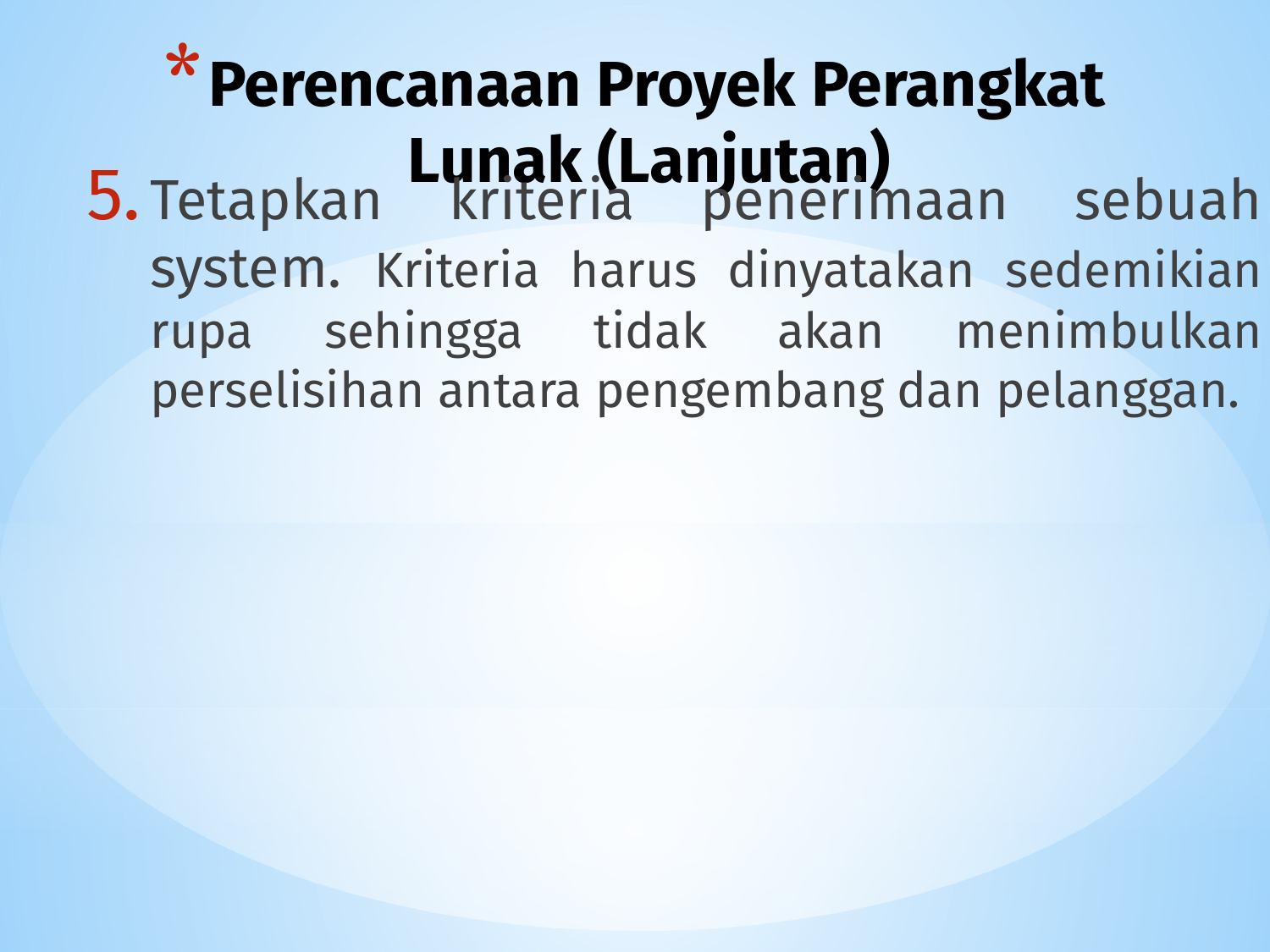

# Perencanaan Proyek Perangkat Lunak (Lanjutan)
Tetapkan kriteria penerimaan sebuah system. Kriteria harus dinyatakan sedemikian rupa sehingga tidak akan menimbulkan perselisihan antara pengembang dan pelanggan.